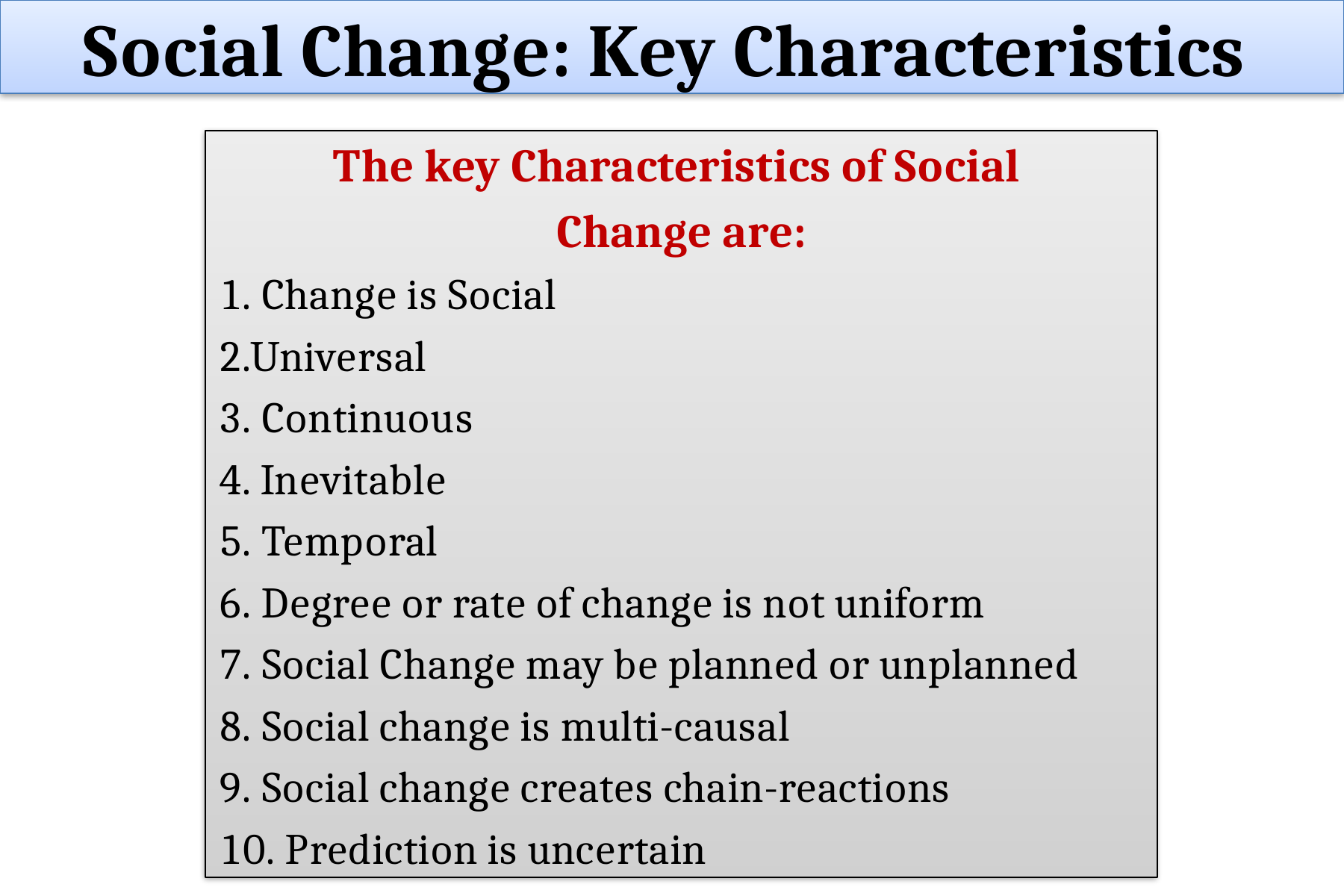

Social Change: Key Characteristics
The key Characteristics of Social
Change are:
1. Change is Social
2.Universal
3. Continuous
4. Inevitable
5. Temporal
6. Degree or rate of change is not uniform
7. Social Change may be planned or unplanned
8. Social change is multi-causal
9. Social change creates chain-reactions
10. Prediction is uncertain